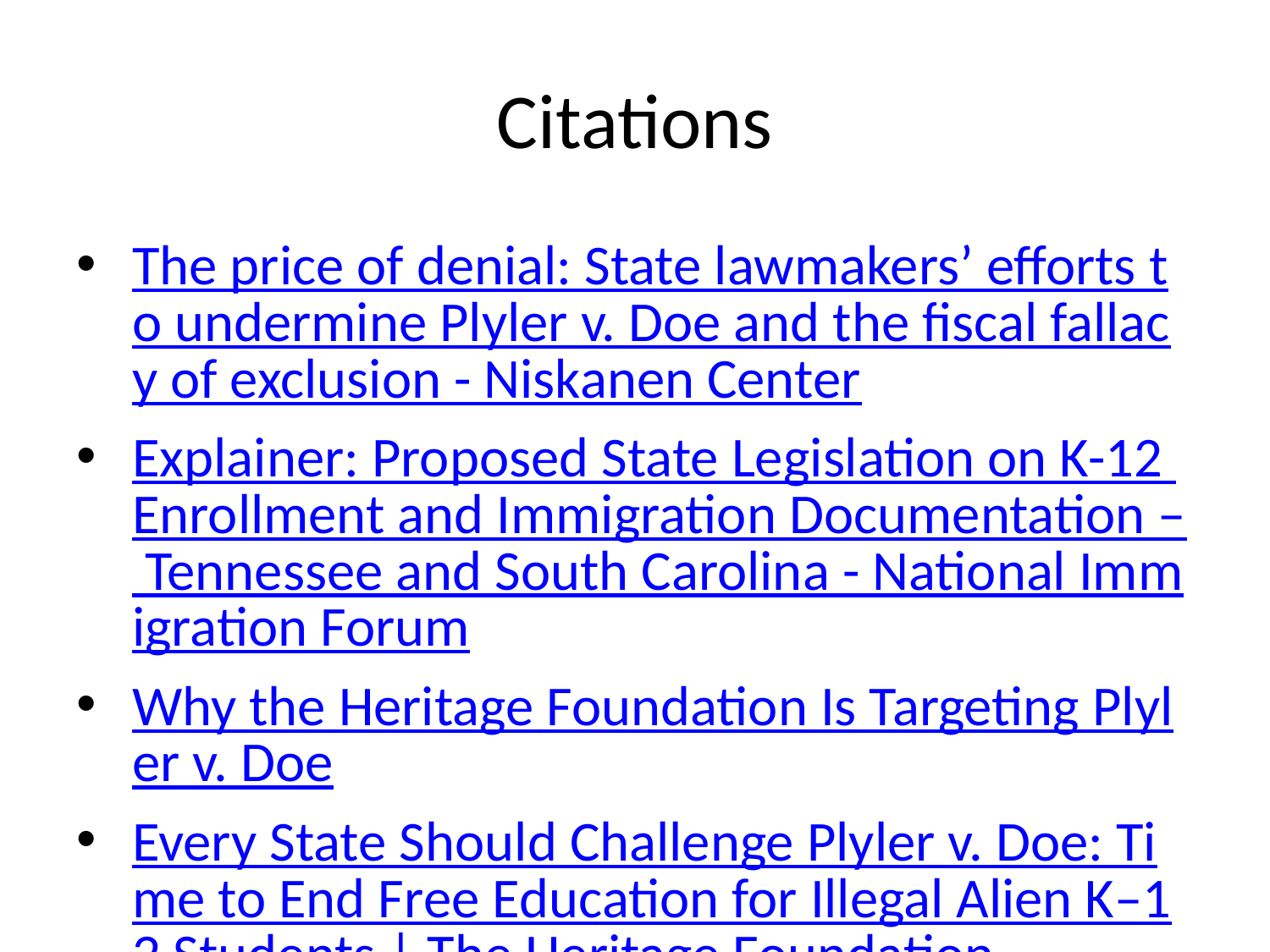

# Citations
The price of denial: State lawmakers’ efforts to undermine Plyler v. Doe and the fiscal fallacy of exclusion - Niskanen Center
Explainer: Proposed State Legislation on K-12 Enrollment and Immigration Documentation – Tennessee and South Carolina - National Immigration Forum
Why the Heritage Foundation Is Targeting Plyler v. Doe
Every State Should Challenge Plyler v. Doe: Time to End Free Education for Illegal Alien K–12 Students | The Heritage Foundation